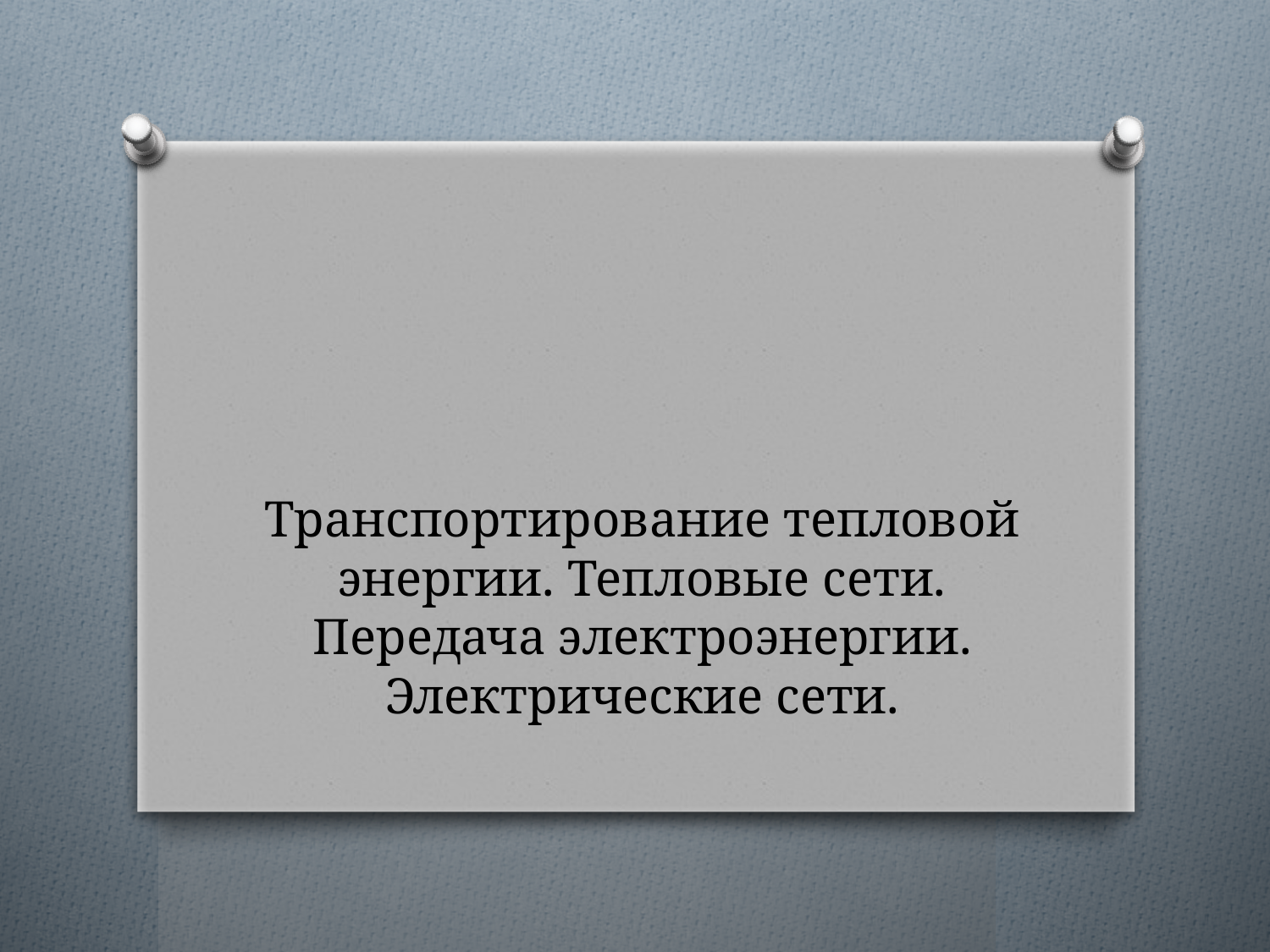

# Транспортирование тепловой энергии. Тепловые сети. Передача электроэнергии. Электрические сети.